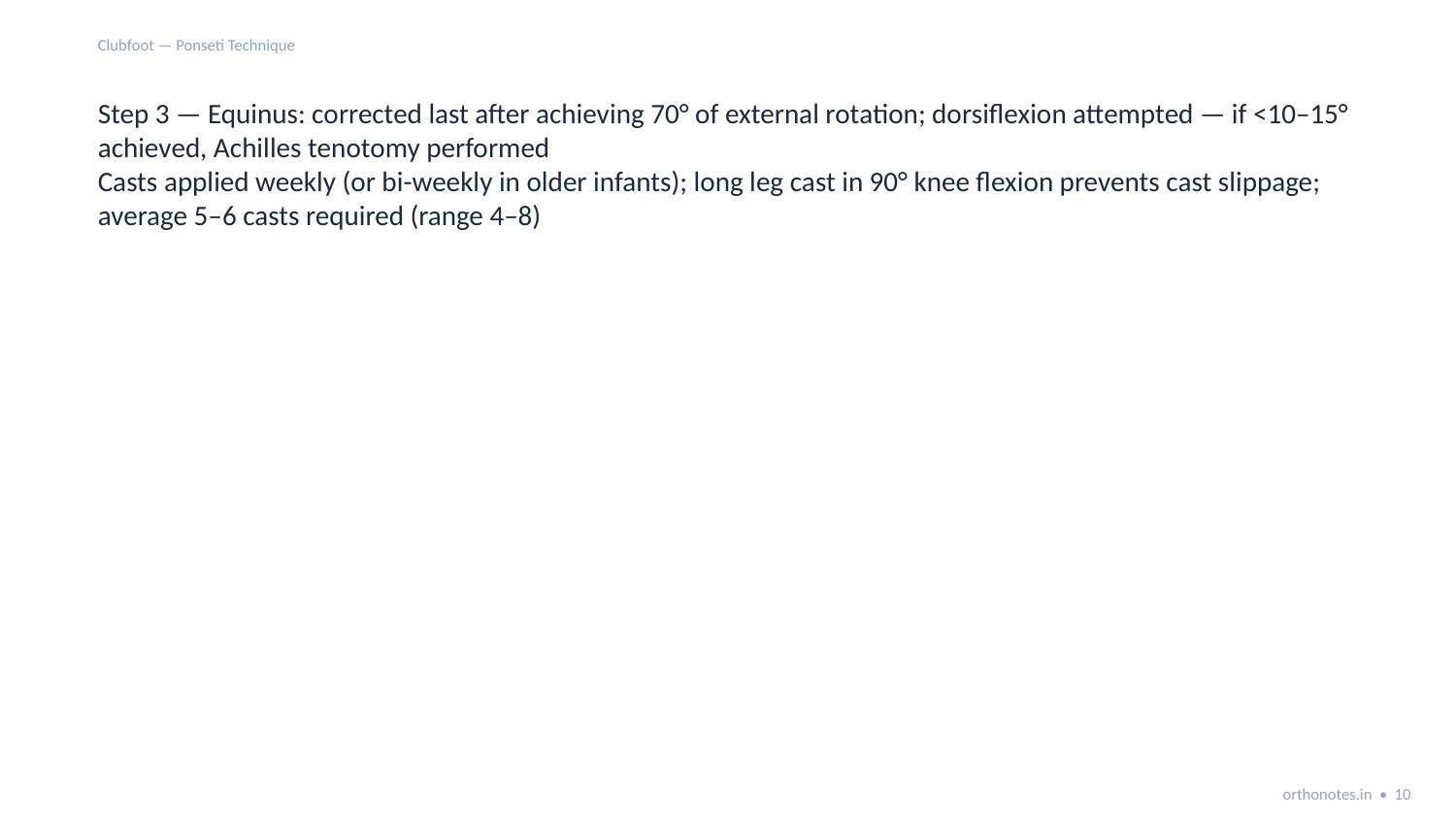

Clubfoot — Ponseti Technique
Step 3 — Equinus: corrected last after achieving 70° of external rotation; dorsiflexion attempted — if <10–15° achieved, Achilles tenotomy performed
Casts applied weekly (or bi-weekly in older infants); long leg cast in 90° knee flexion prevents cast slippage; average 5–6 casts required (range 4–8)
orthonotes.in  •  10